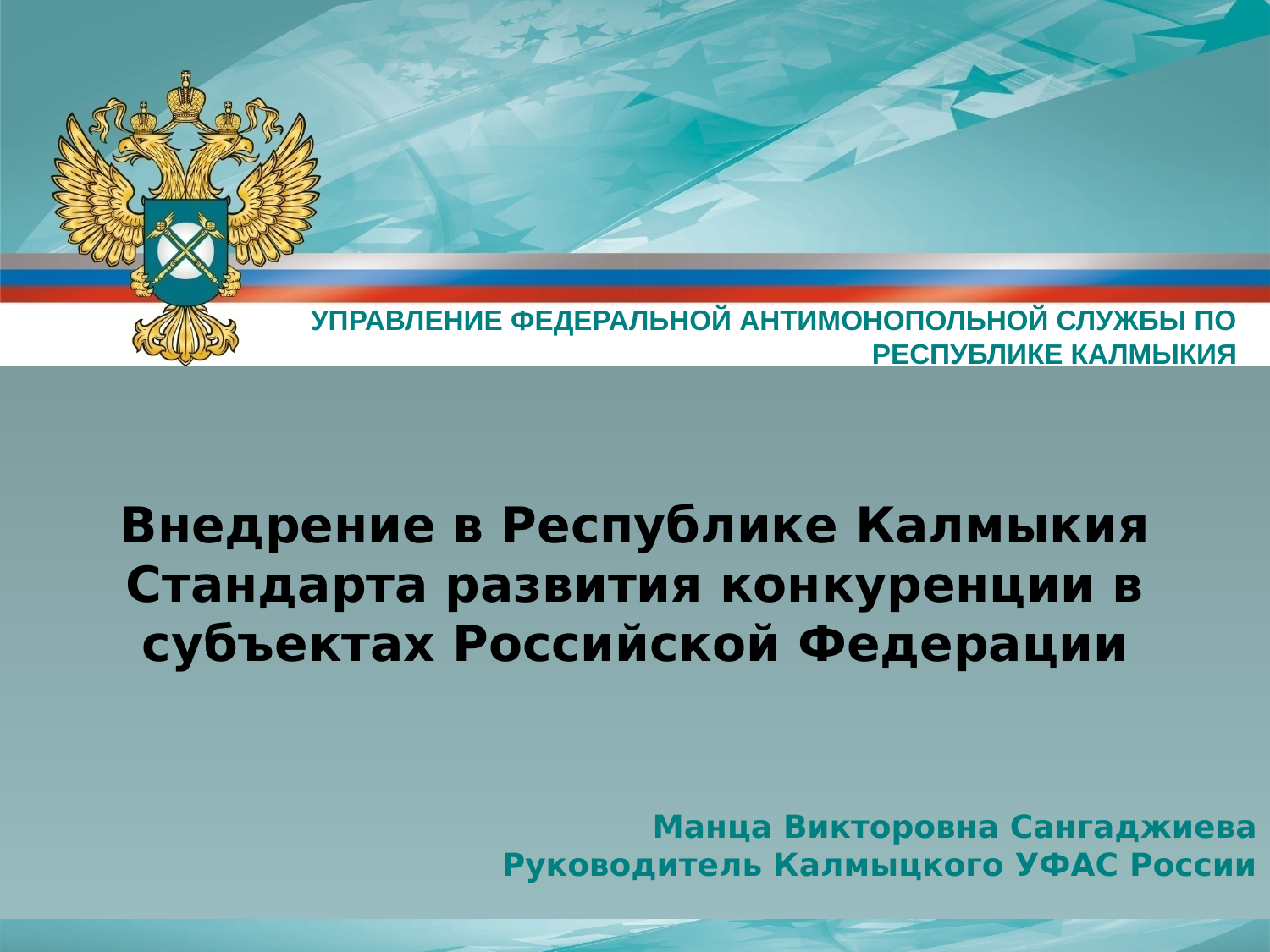

УПРАВЛЕНИЕ ФЕДЕРАЛЬНОЙ АНТИМОНОПОЛЬНОЙ СЛУЖБЫ ПО РЕСПУБЛИКЕ КАЛМЫКИЯ

Внедрение в Республике Калмыкия Стандарта развития конкуренции в субъектах Российской Федерации
Манца Викторовна Сангаджиева
Руководитель Калмыцкого УФАС России